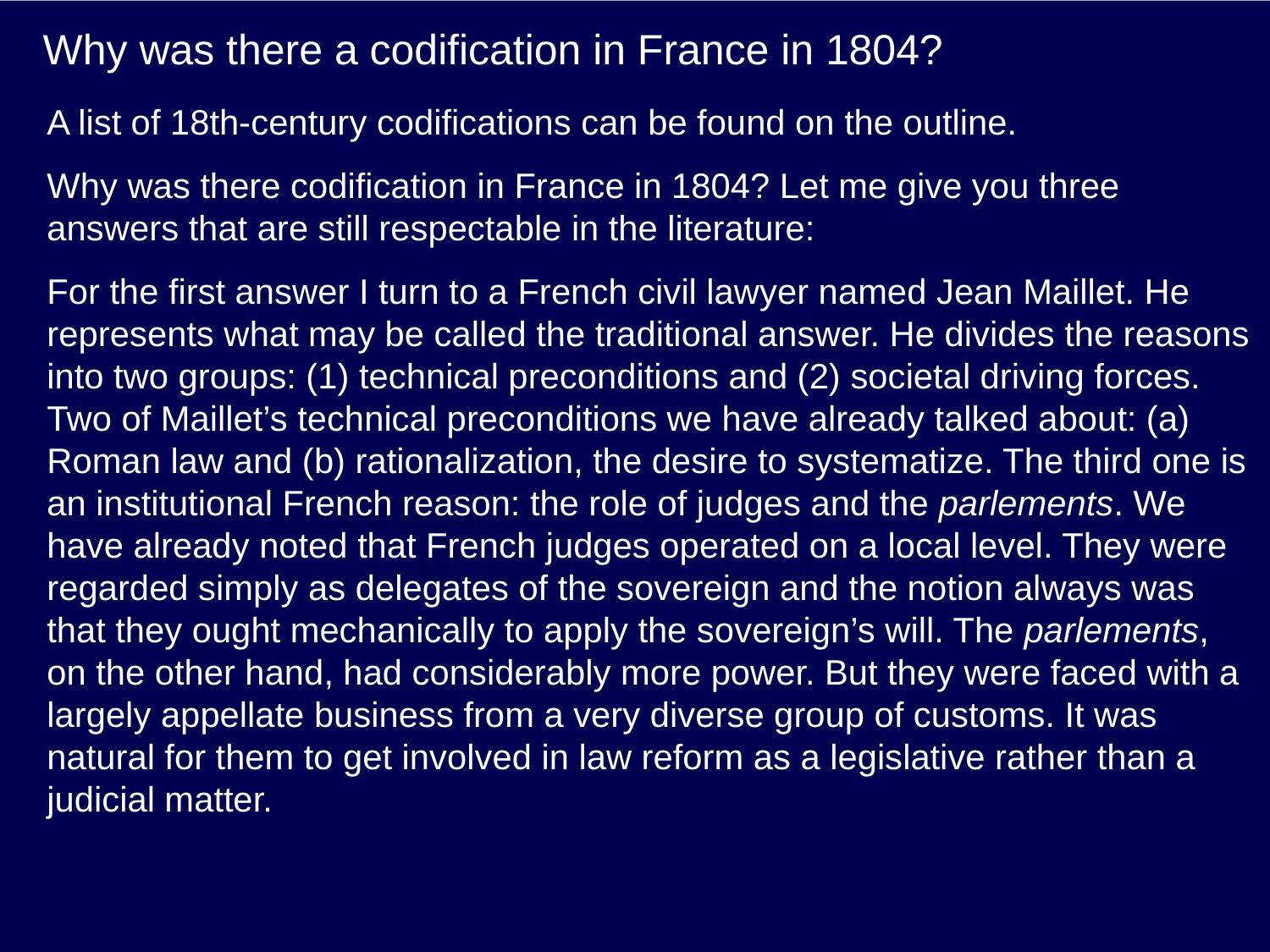

# Why was there a codification in France in 1804?
A list of 18th-century codifications can be found on the outline.

Why was there codification in France in 1804? Let me give you three answers that are still respectable in the literature:

For the first answer I turn to a French civil lawyer named Jean Maillet. He represents what may be called the traditional answer. He divides the reasons into two groups: (1) technical preconditions and (2) societal driving forces. Two of Maillet’s technical preconditions we have already talked about: (a) Roman law and (b) rationalization, the desire to systematize. The third one is an institutional French reason: the role of judges and the parlements. We have already noted that French judges operated on a local level. They were regarded simply as delegates of the sovereign and the notion always was that they ought mechanically to apply the sovereign’s will. The parlements, on the other hand, had considerably more power. But they were faced with a largely appellate business from a very diverse group of customs. It was natural for them to get involved in law reform as a legislative rather than a judicial matter.